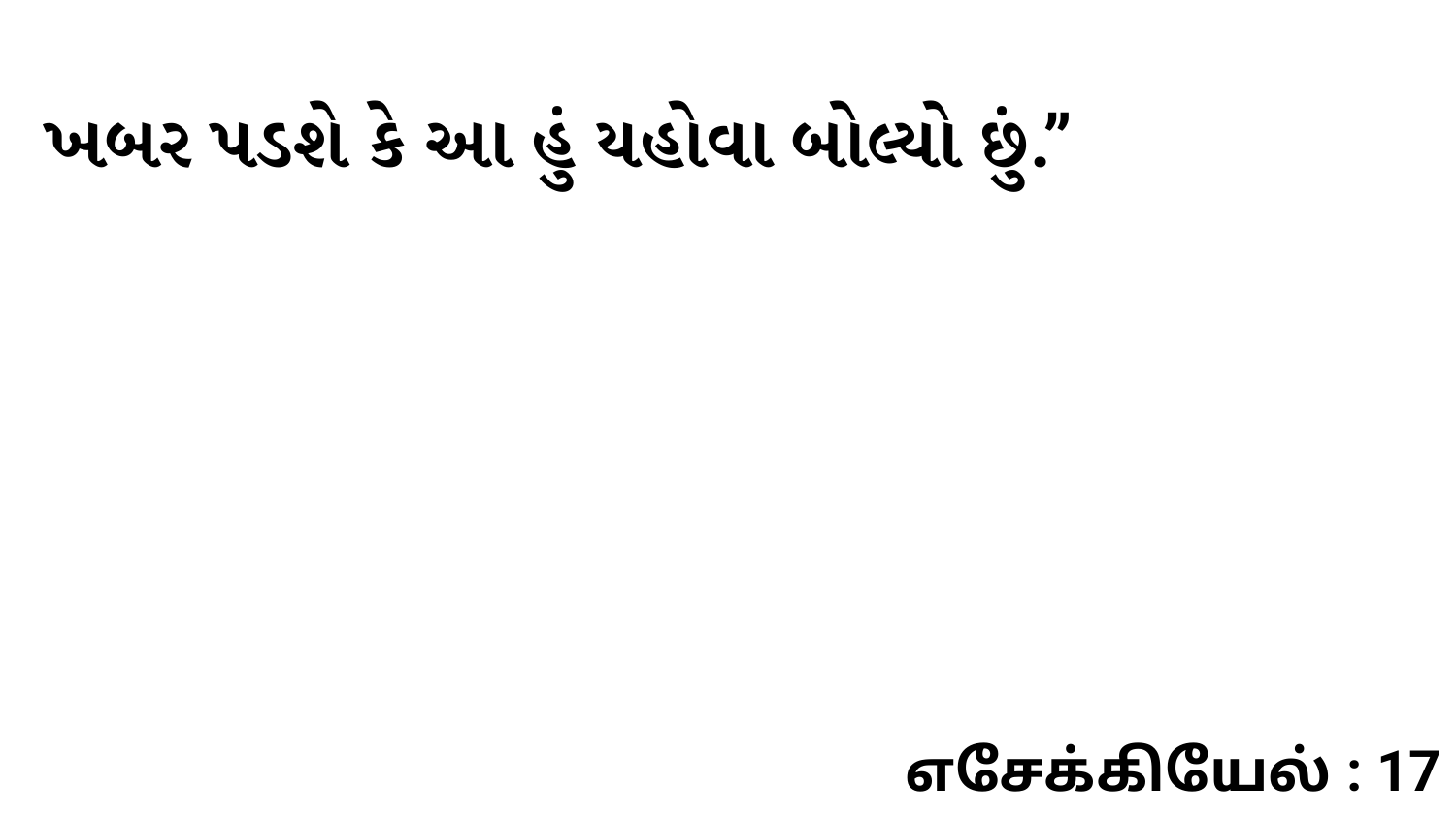

ખબર પડશે કે આ હું યહોવા બોલ્યો છું.”
எசேக்கியேல் : 17